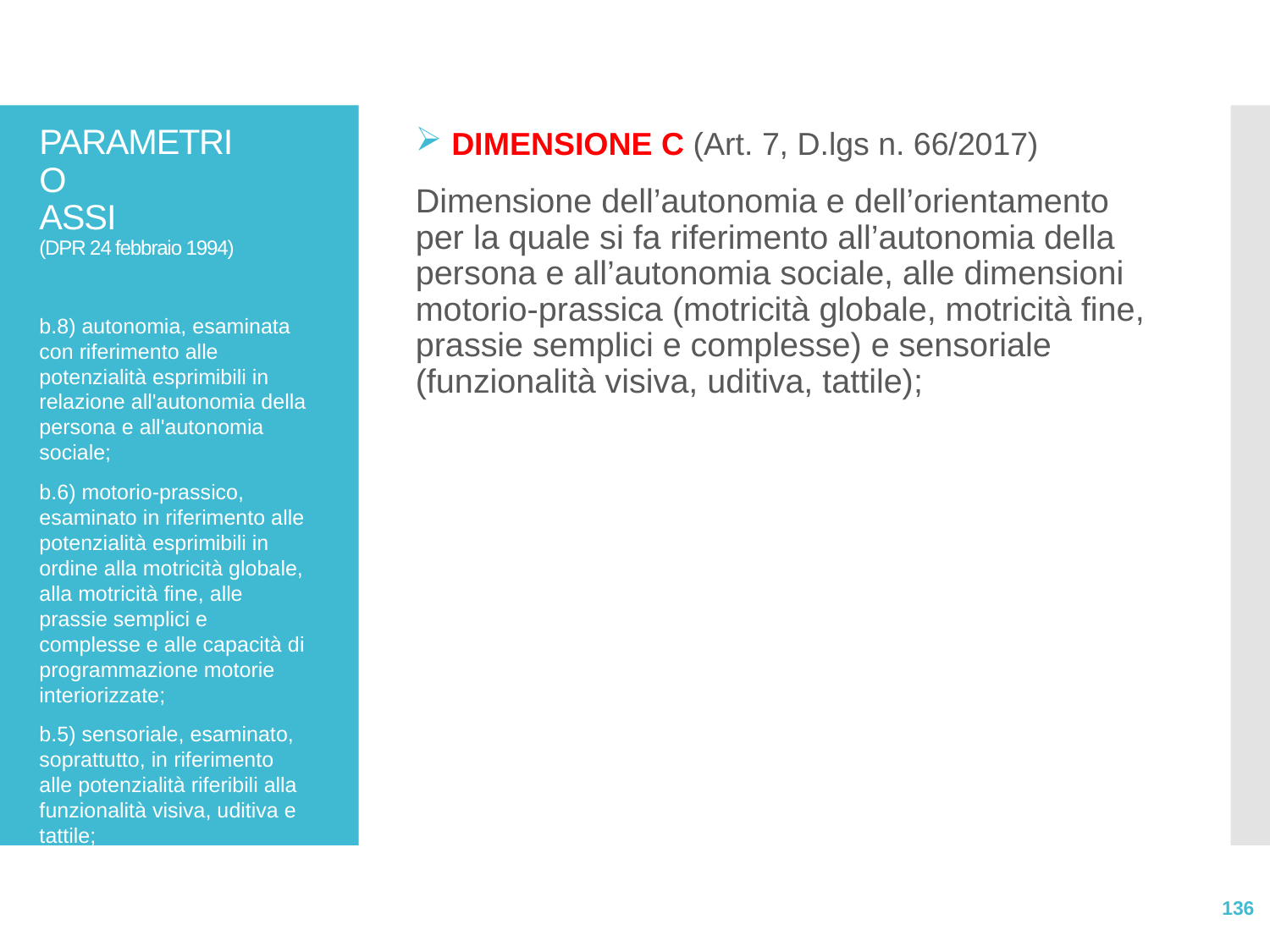

# PARAMETRI O ASSI (DPR 24 febbraio 1994)
 DIMENSIONE C (Art. 7, D.lgs n. 66/2017)
Dimensione dell’autonomia e dell’orientamento per la quale si fa riferimento all’autonomia della persona e all’autonomia sociale, alle dimensioni motorio-prassica (motricità globale, motricità fine, prassie semplici e complesse) e sensoriale (funzionalità visiva, uditiva, tattile);
b.8) autonomia, esaminata con riferimento alle potenzialità esprimibili in relazione all'autonomia della persona e all'autonomia sociale;
b.6) motorio-prassico, esaminato in riferimento alle potenzialità esprimibili in ordine alla motricità globale, alla motricità fine, alle prassie semplici e complesse e alle capacità di programmazione motorie interiorizzate;
b.5) sensoriale, esaminato, soprattutto, in riferimento alle potenzialità riferibili alla funzionalità visiva, uditiva e tattile;
136